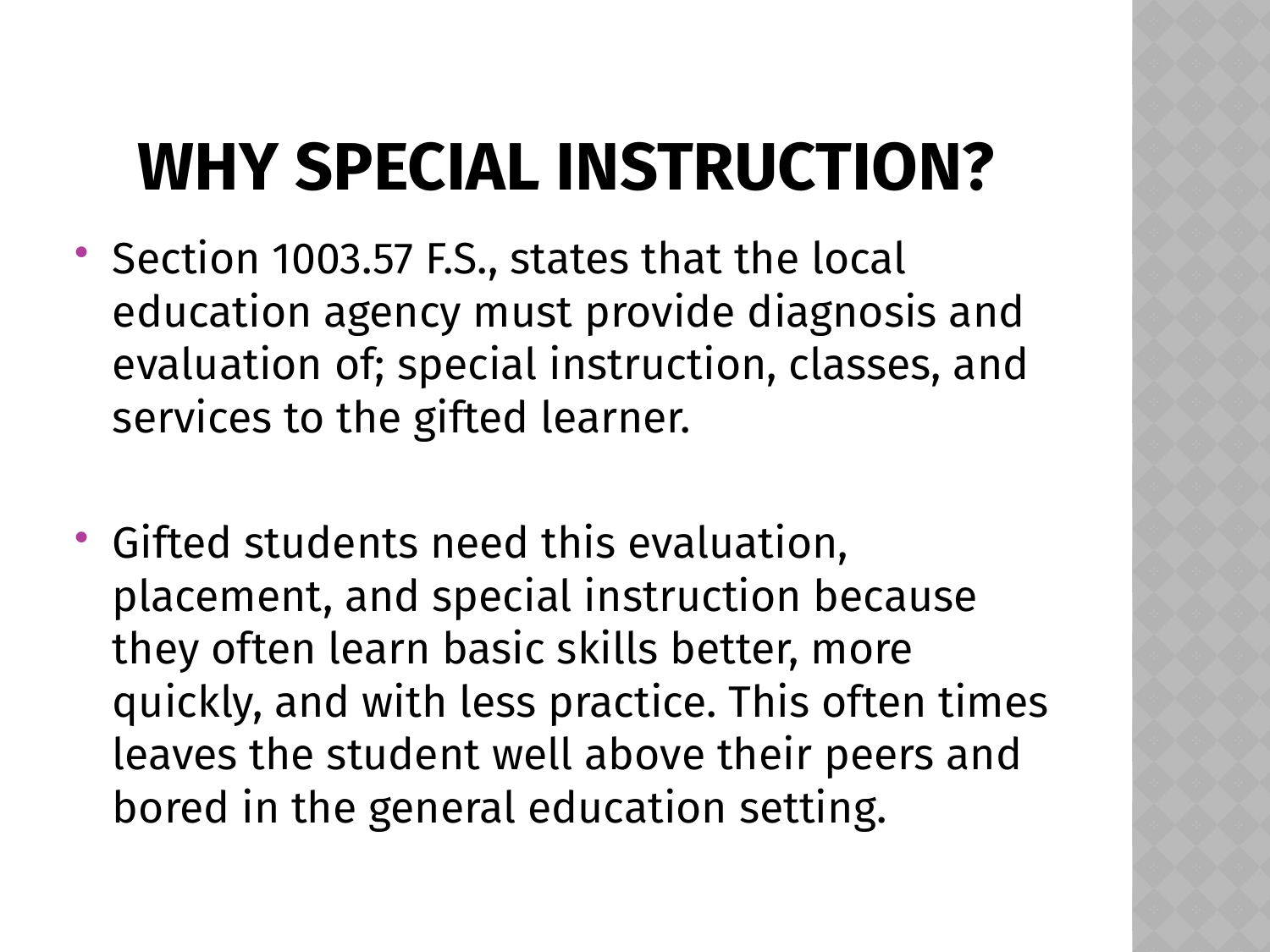

# Why special instruction?
Section 1003.57 F.S., states that the local education agency must provide diagnosis and evaluation of; special instruction, classes, and services to the gifted learner.

Gifted students need this evaluation, placement, and special instruction because they often learn basic skills better, more quickly, and with less practice. This often times leaves the student well above their peers and bored in the general education setting.